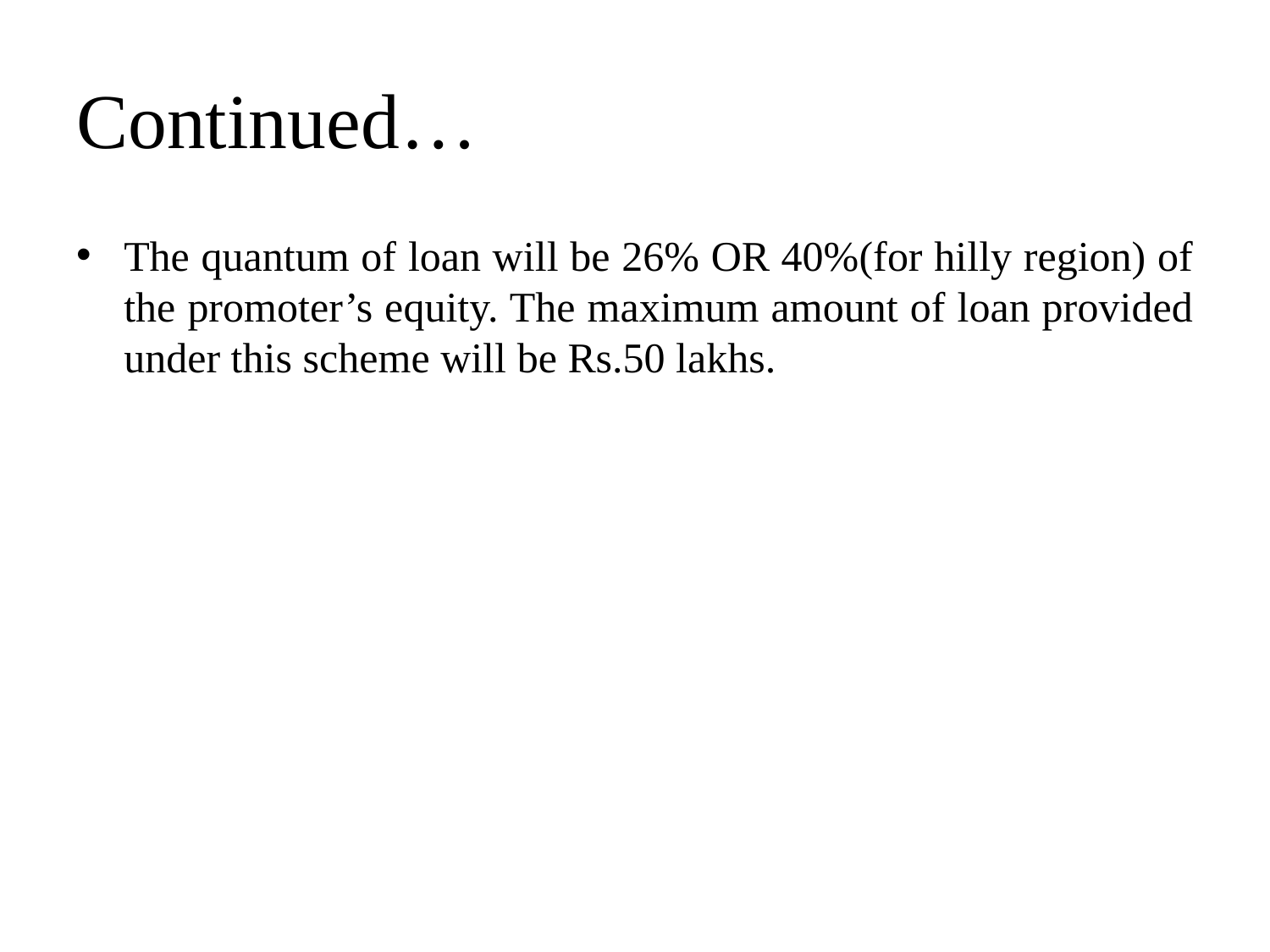

# Continued…
The quantum of loan will be 26% OR 40%(for hilly region) of the promoter’s equity. The maximum amount of loan provided under this scheme will be Rs.50 lakhs.